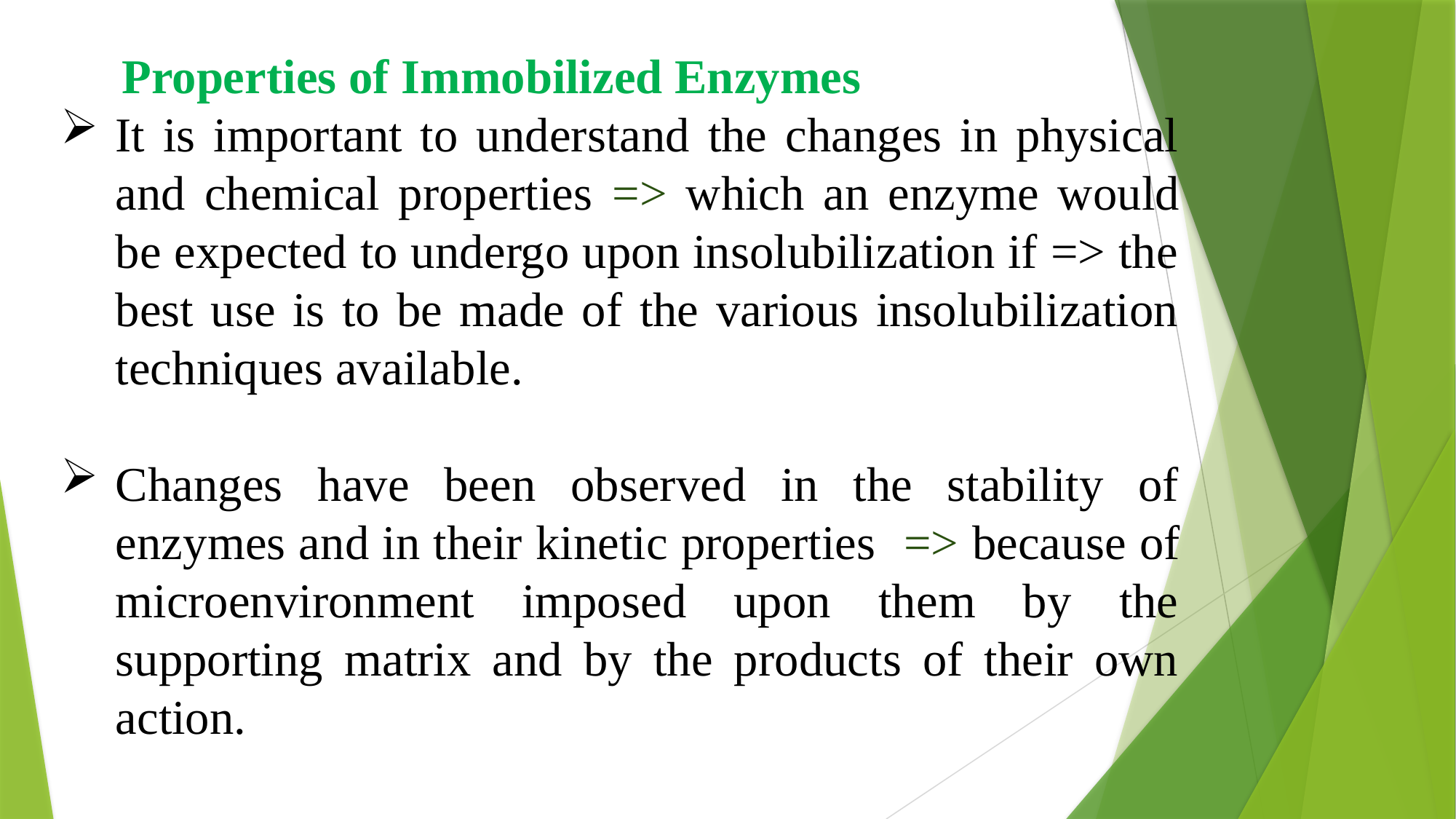

Properties of Immobilized Enzymes
It is important to understand the changes in physical and chemical properties => which an enzyme would be expected to undergo upon insolubilization if => the best use is to be made of the various insolubilization techniques available.

Changes have been observed in the stability of enzymes and in their kinetic properties  => because of microenvironment imposed upon them by the supporting matrix and by the products of their own action.